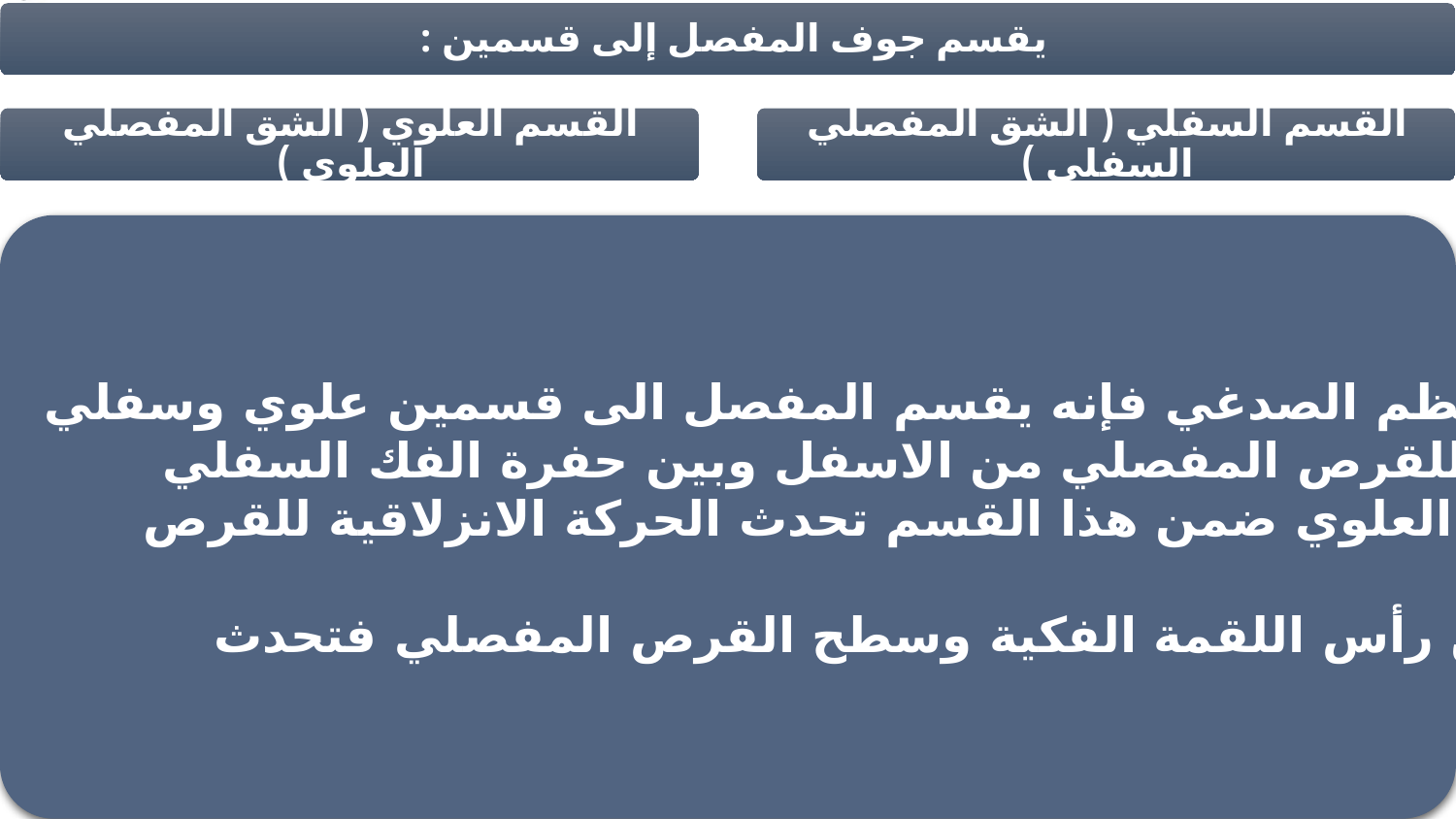

يقسم جوف المفصل إلى قسمين :
القسم العلوي ( الشق المفصلي العلوي )
القسم السفلي ( الشق المفصلي السفلي )
جوف المفصل :
بسبب توضع القرص بين اللقمة والعظم الصدغي فإنه يقسم المفصل الى قسمين علوي وسفلي
1.	القسم العلوي: بين الوجه العلوي للقرص المفصلي من الاسفل وبين حفرة الفك السفلي
والحديبة المفصلية (الشق المفصلي العلوي ضمن هذا القسم تحدث الحركة الانزلاقية للقرص
واللقمة الفكية
أما ضمن القسم السفلي :اي بين رأس اللقمة الفكية وسطح القرص المفصلي فتحدث
الحركة الدورانية
3